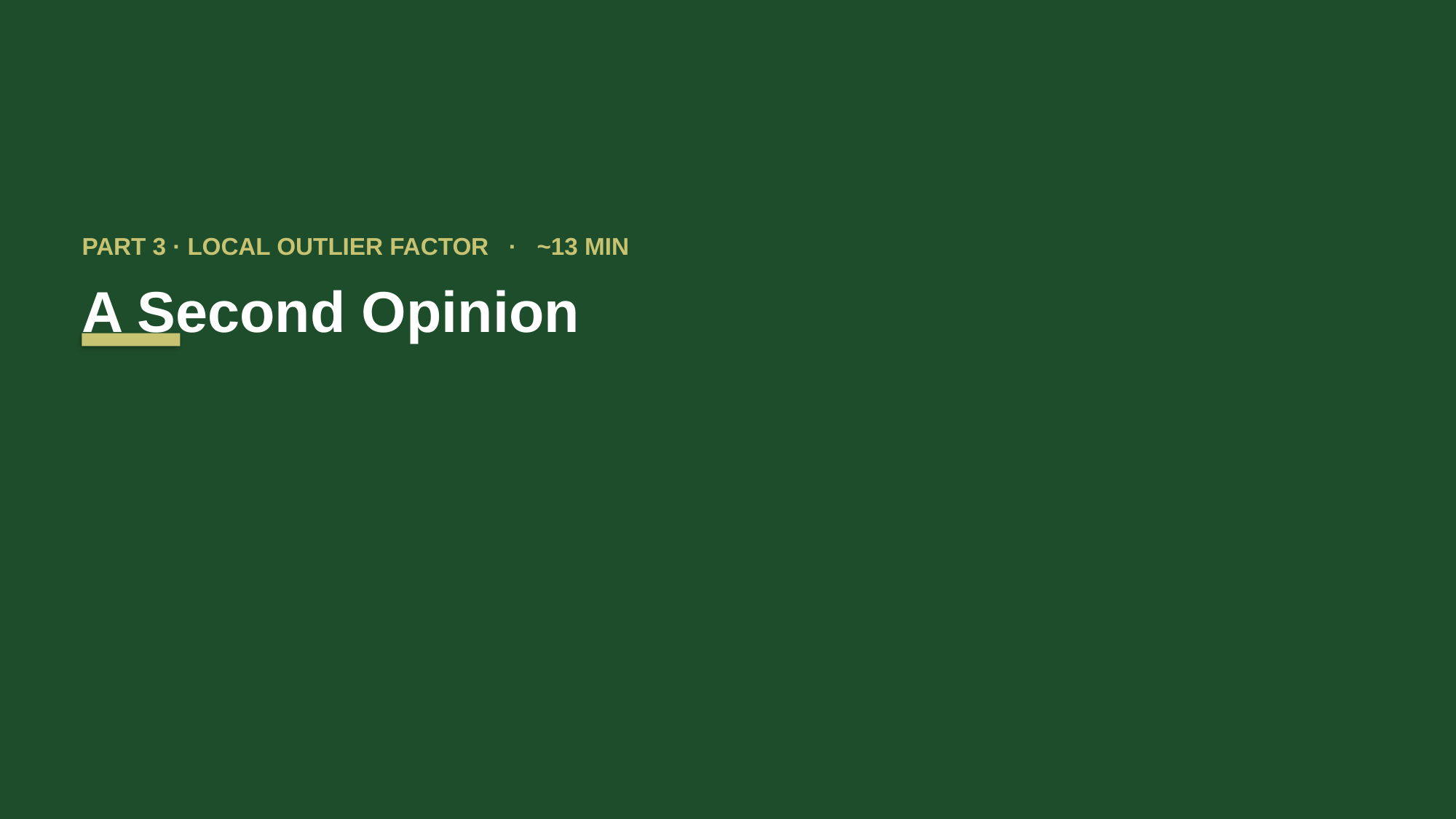

PART 3 · LOCAL OUTLIER FACTOR   ·   ~13 MIN
A Second Opinion